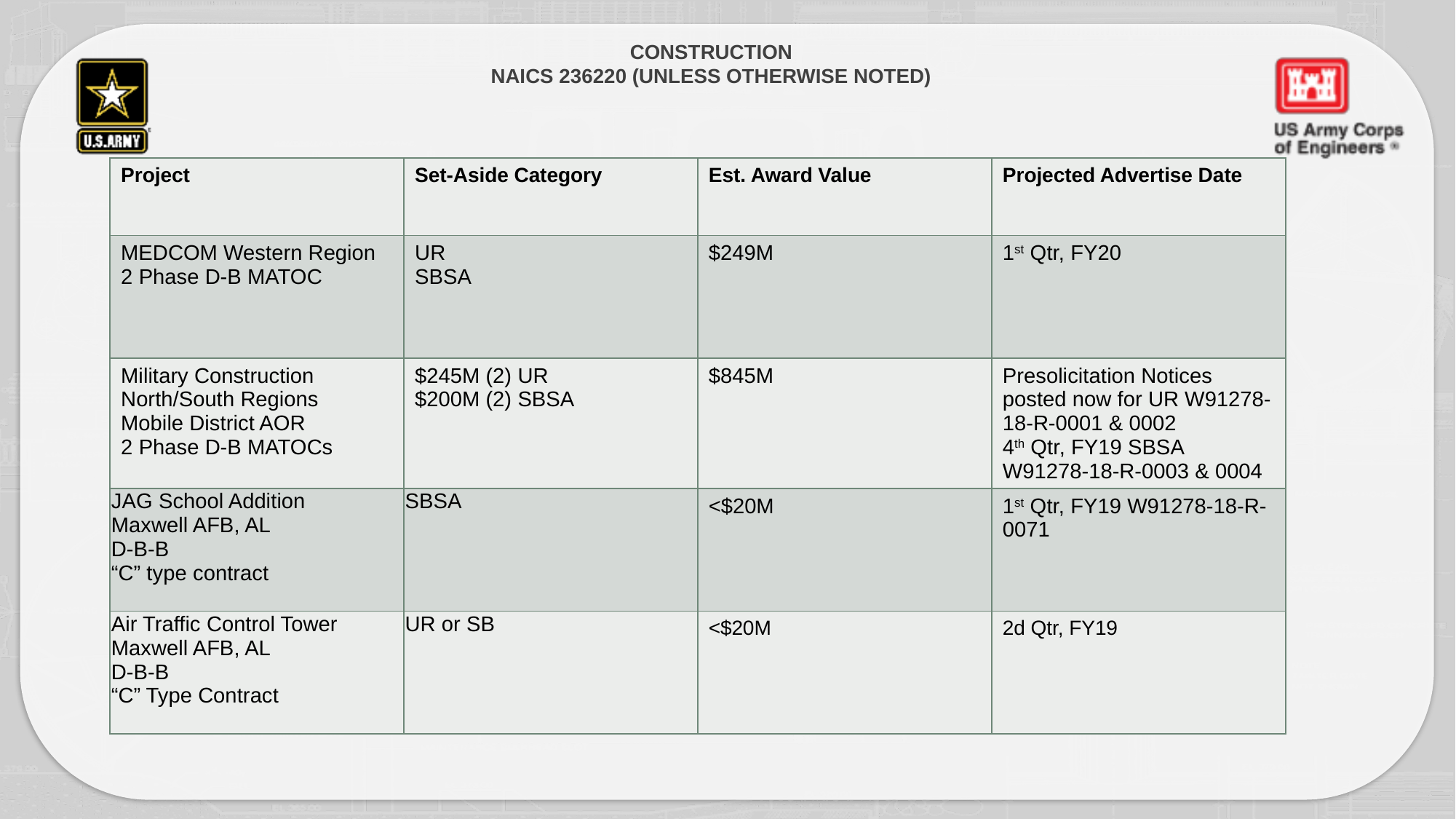

# Construction NAICS 236220 (unless otherwise noted)
| Project | Set-Aside Category | Est. Award Value | Projected Advertise Date |
| --- | --- | --- | --- |
| MEDCOM Western Region 2 Phase D-B MATOC | UR SBSA | $249M | 1st Qtr, FY20 |
| Military Construction North/South Regions Mobile District AOR 2 Phase D-B MATOCs | $245M (2) UR $200M (2) SBSA | $845M | Presolicitation Notices posted now for UR W91278-18-R-0001 & 0002 4th Qtr, FY19 SBSA W91278-18-R-0003 & 0004 |
| JAG School Addition Maxwell AFB, AL D-B-B “C” type contract | SBSA | <$20M | 1st Qtr, FY19 W91278-18-R-0071 |
| Air Traffic Control Tower Maxwell AFB, AL D-B-B “C” Type Contract | UR or SB | <$20M | 2d Qtr, FY19 |